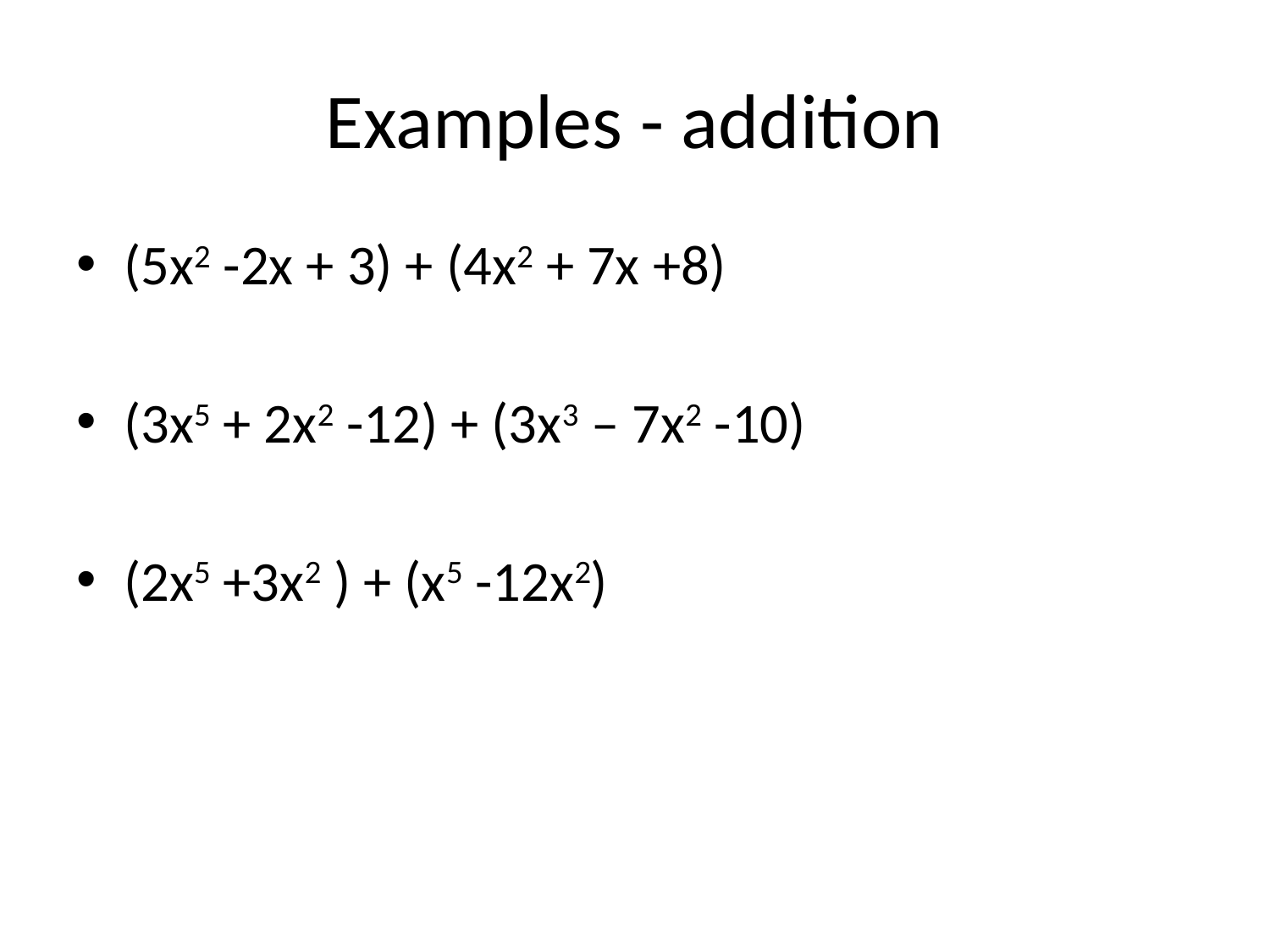

# Examples - addition
(5x2 -2x + 3) + (4x2 + 7x +8)

(3x5 + 2x2 -12) + (3x3 – 7x2 -10)

(2x5 +3x2 ) + (x5 -12x2)